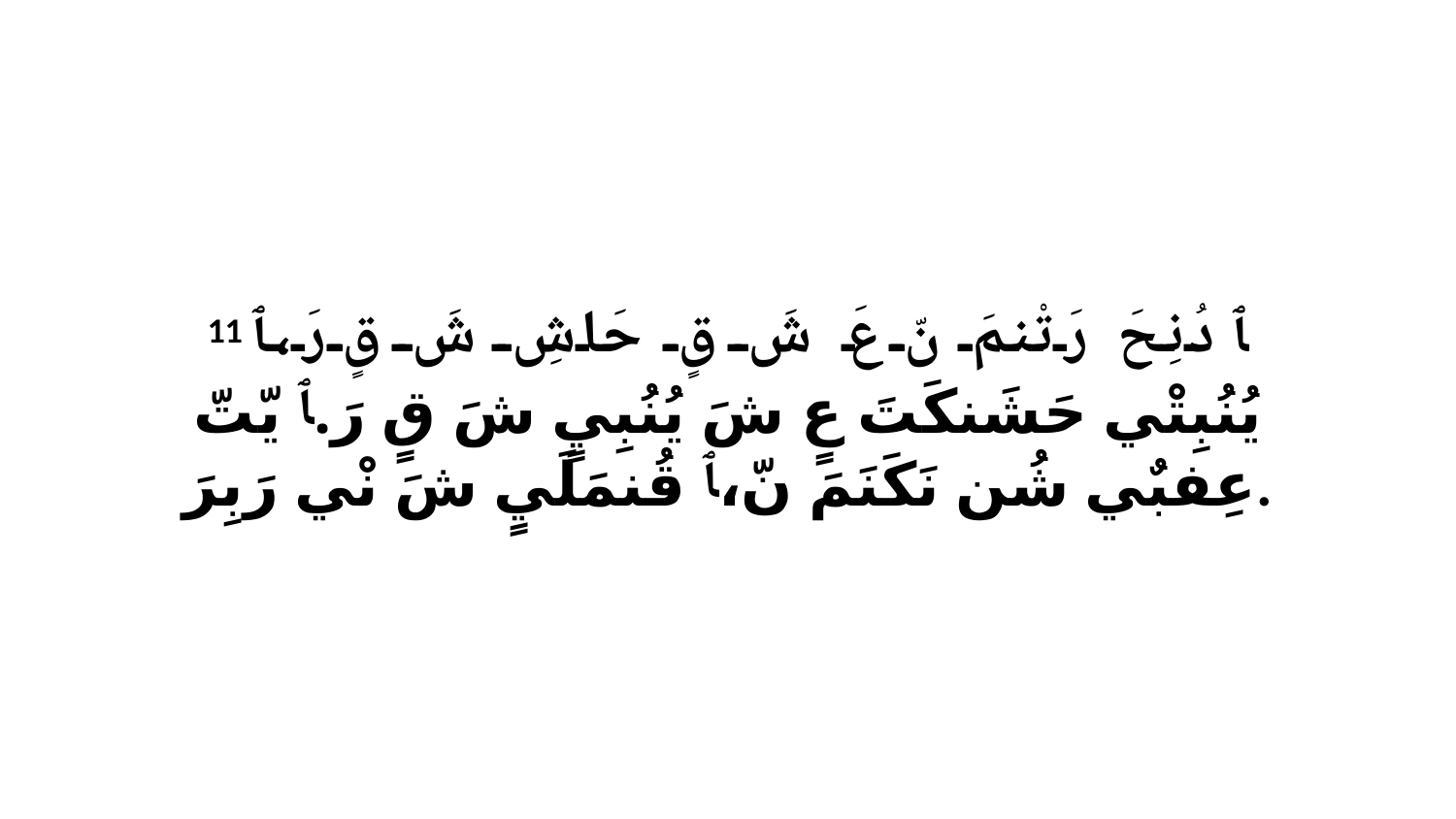

11 ﭑ دُنِحَ رَتْنمَ نّ عَ شَ قٍ حَاشِ شَ قٍ رَ،ﭑ يُنُبِتْي حَشَنكَتَ عٍ شَ يُنُبِيٍ شَ قٍ رَ.ﭑ يّتّ عِفبٌي شُن نَكَنَمَ نّ،ﭑ قُنمَلَيٍ شَ نْي رَبِرَ.